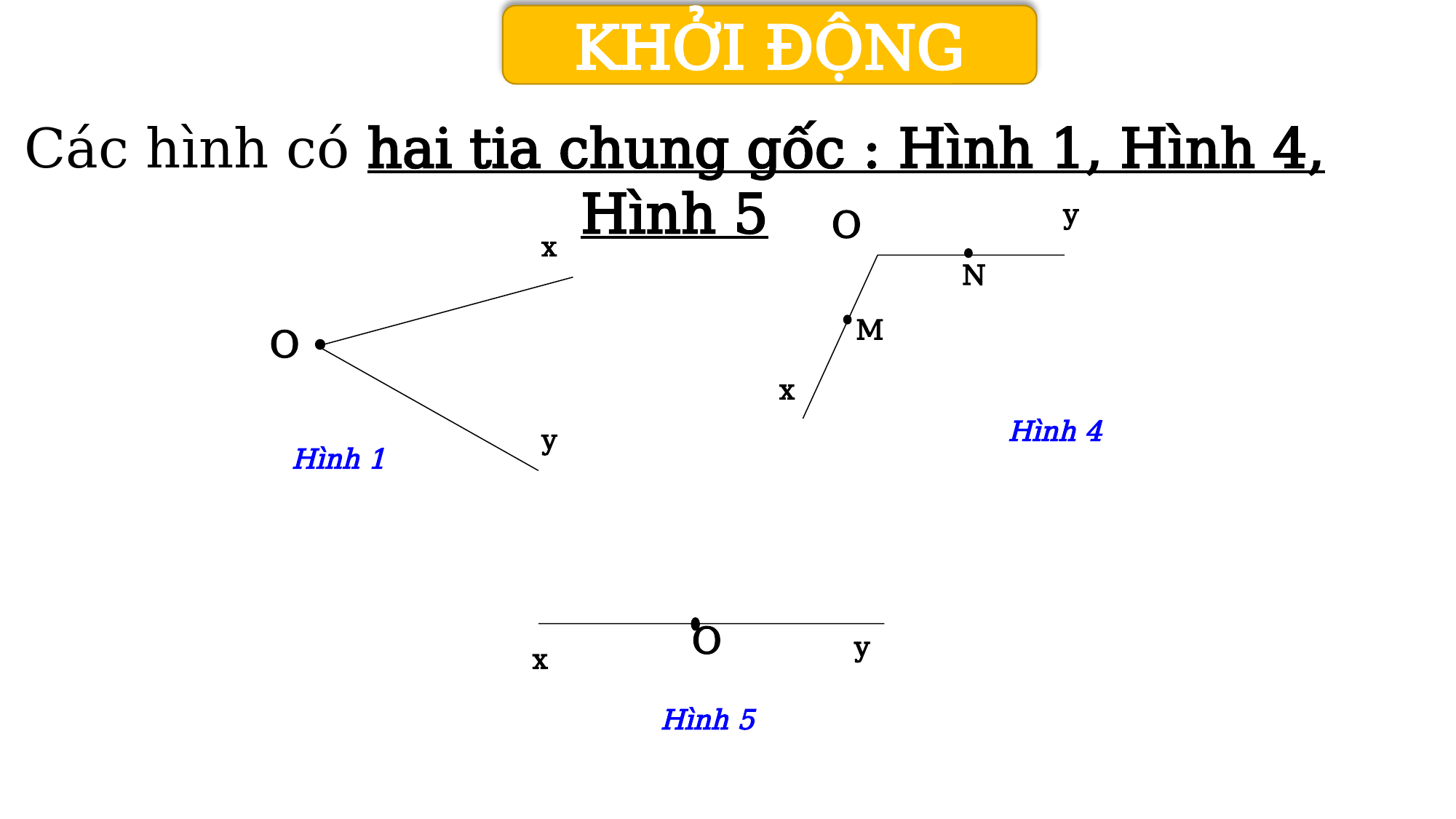

KHỞI ĐỘNG
Các hình có hai tia chung gốc : Hình 1, Hình 4, Hình 5
y
O

N

M

x
x

O

y
Hình 1
Hình 4
O

y
x
Hình 5